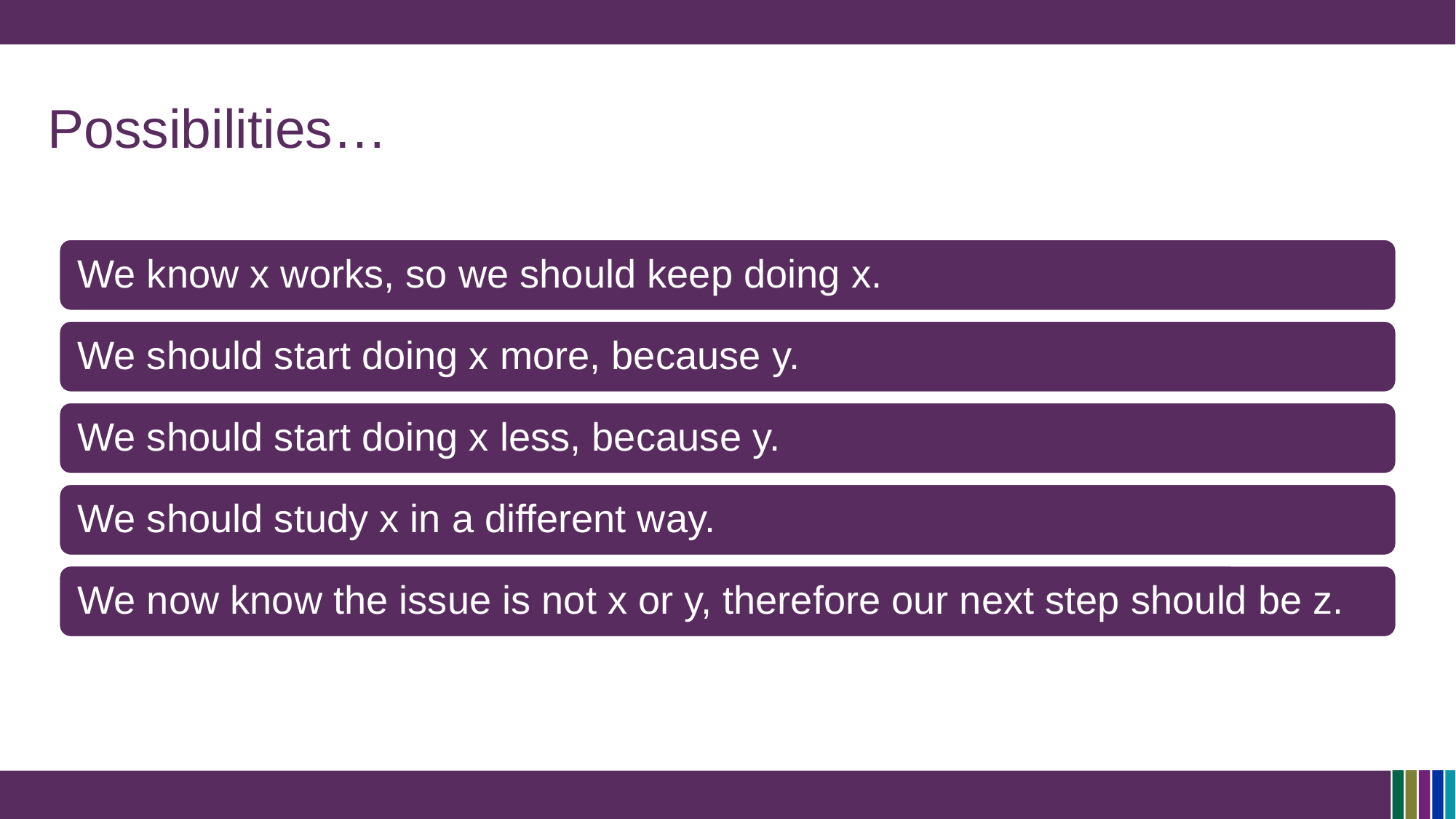

# Possibilities…
We know x works, so we should keep doing x.
We should start doing x more, because y.
We should start doing x less, because y.
We should study x in a different way.
We now know the issue is not x or y, therefore our next step should be z.